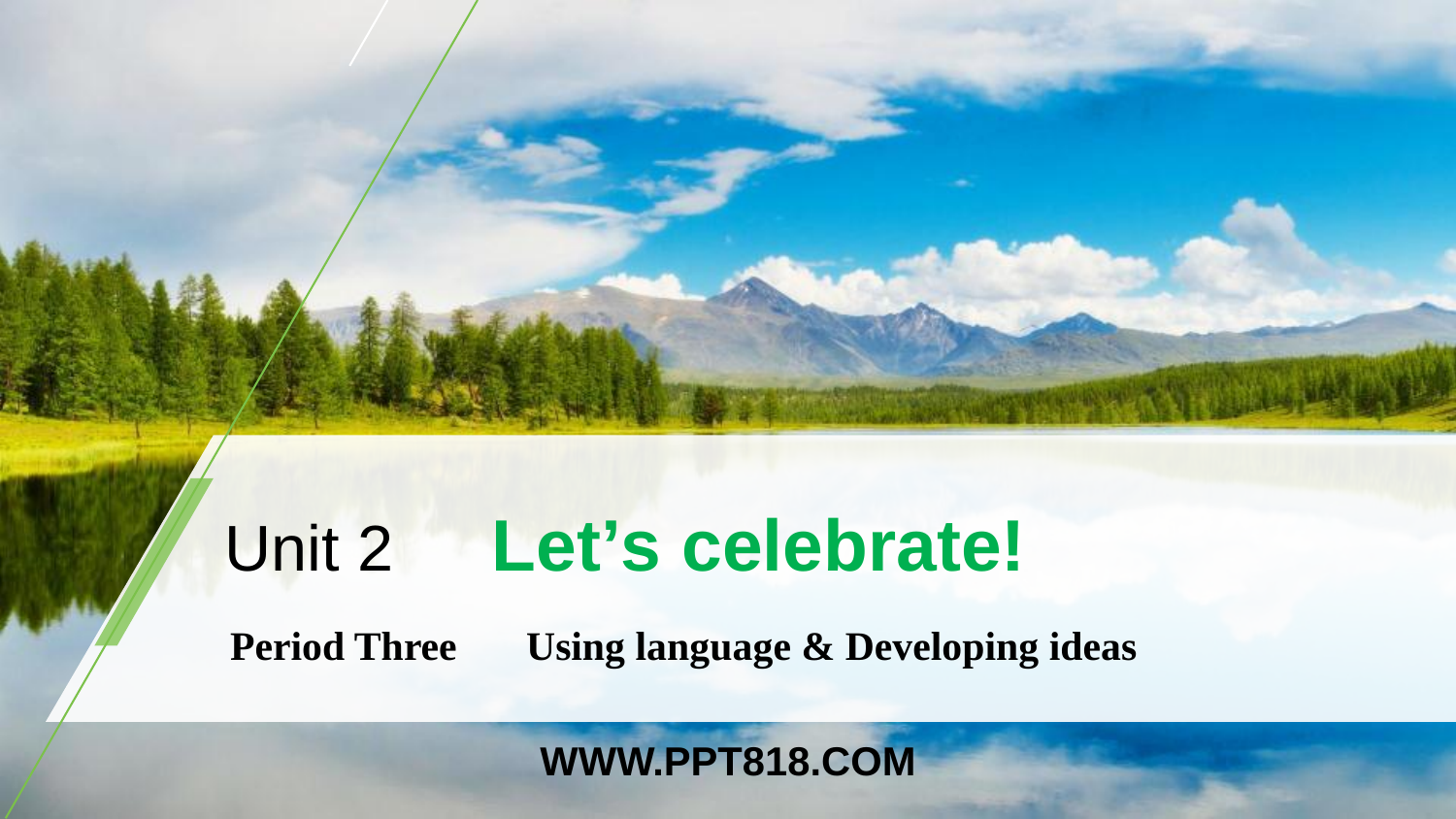

Unit 2　Let’s celebrate!
Period Three　 Using language & Developing ideas
WWW.PPT818.COM